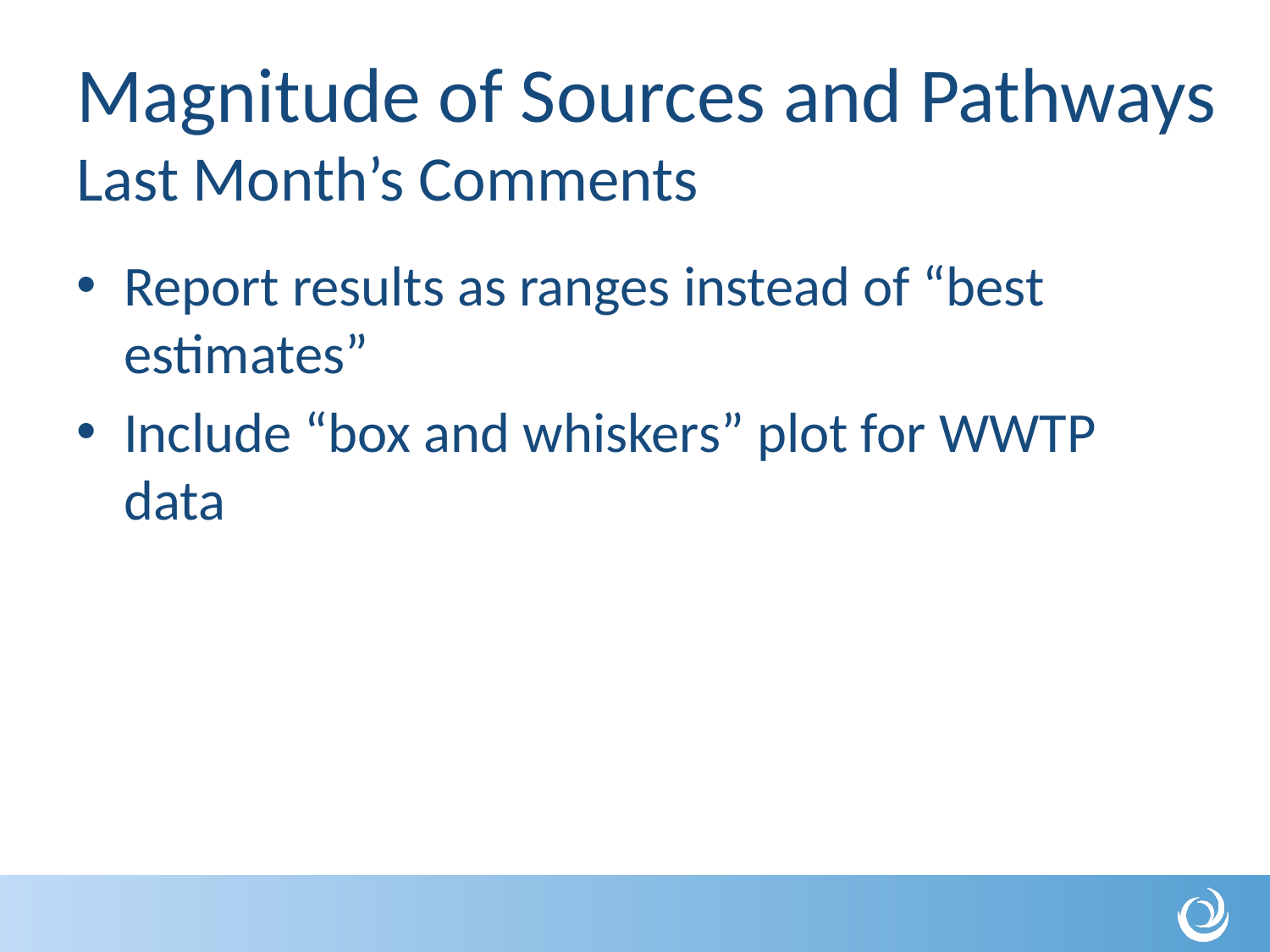

# Magnitude of Sources and Pathways Last Month’s Comments
Report results as ranges instead of “best estimates”
Include “box and whiskers” plot for WWTP data